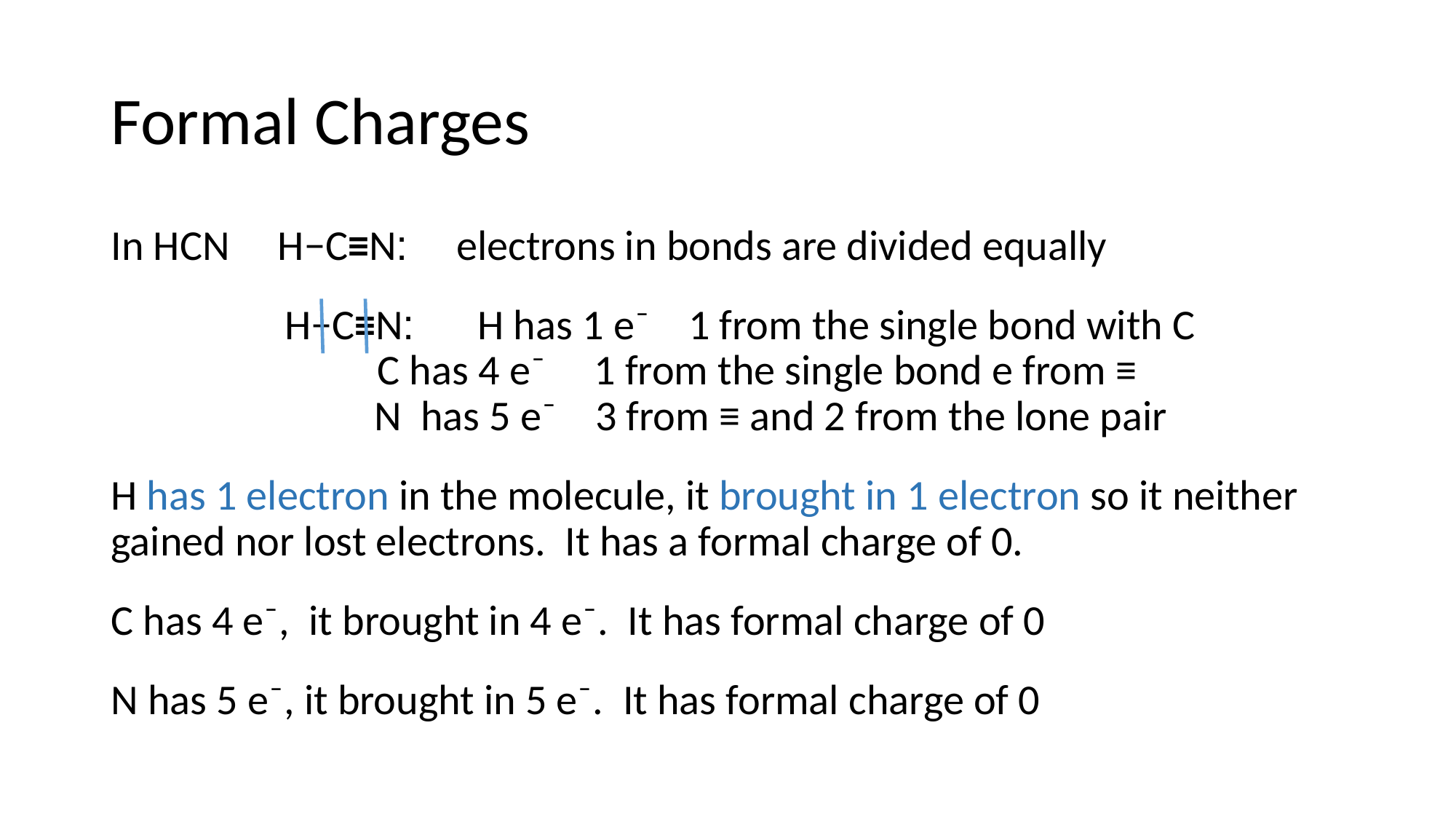

# Formal Charges
In HCN     H−C≡N:     electrons in bonds are divided equally
                  H−C≡N:      H has 1 e⁻    1 from the single bond with C			    	     C has 4 e⁻     1 from the single bond e from ≡			                N  has 5 e⁻    3 from ≡ and 2 from the lone pair
H has 1 electron in the molecule, it brought in 1 electron so it neither  gained nor lost electrons.  It has a formal charge of 0.
C has 4 e⁻,  it brought in 4 e⁻.  It has formal charge of 0
N has 5 e⁻, it brought in 5 e⁻.  It has formal charge of 0